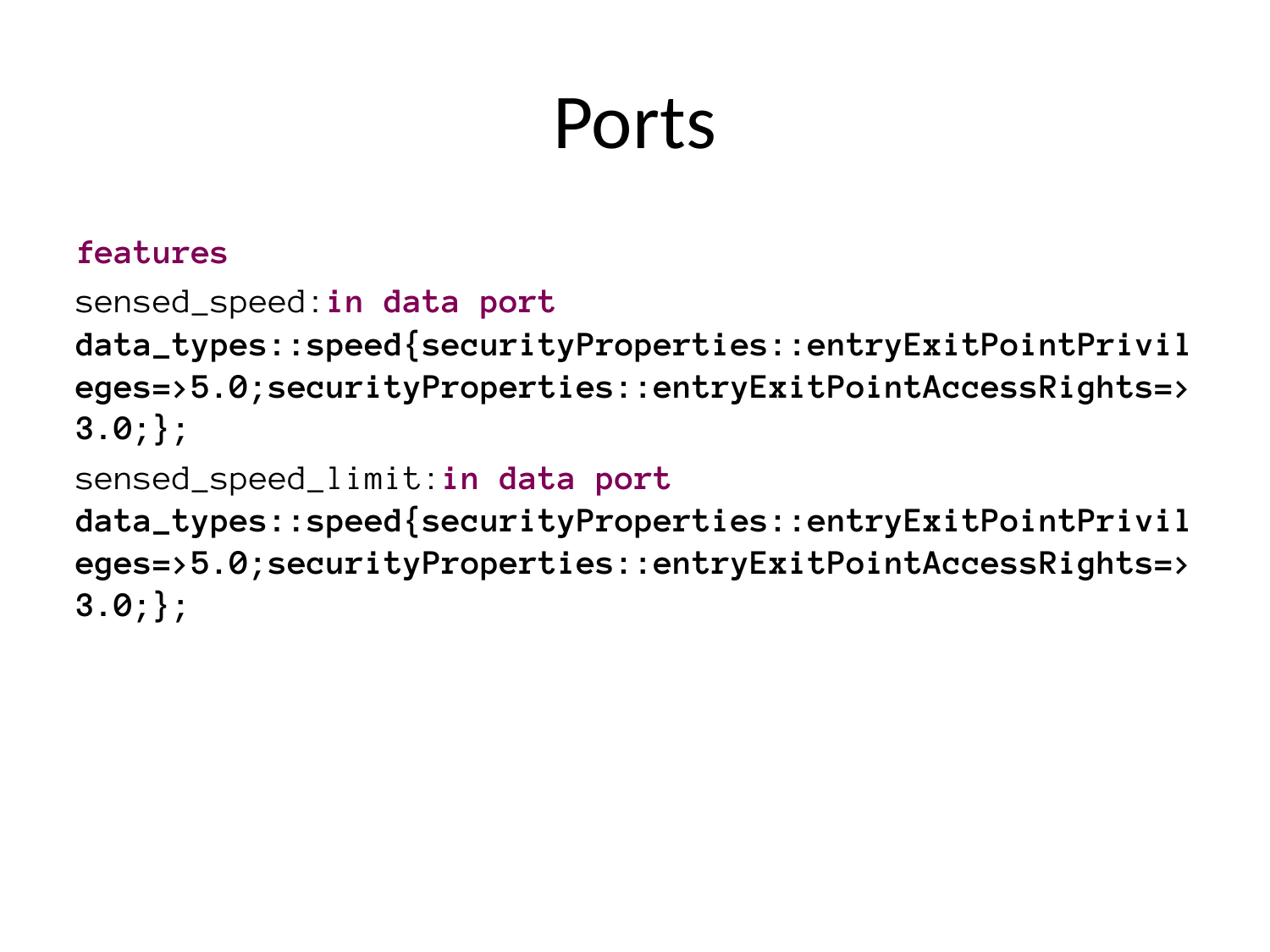

# Ports
features
sensed_speed:in data port data_types::speed{securityProperties::entryExitPointPrivileges=>5.0;securityProperties::entryExitPointAccessRights=>3.0;};
sensed_speed_limit:in data port data_types::speed{securityProperties::entryExitPointPrivileges=>5.0;securityProperties::entryExitPointAccessRights=>3.0;};